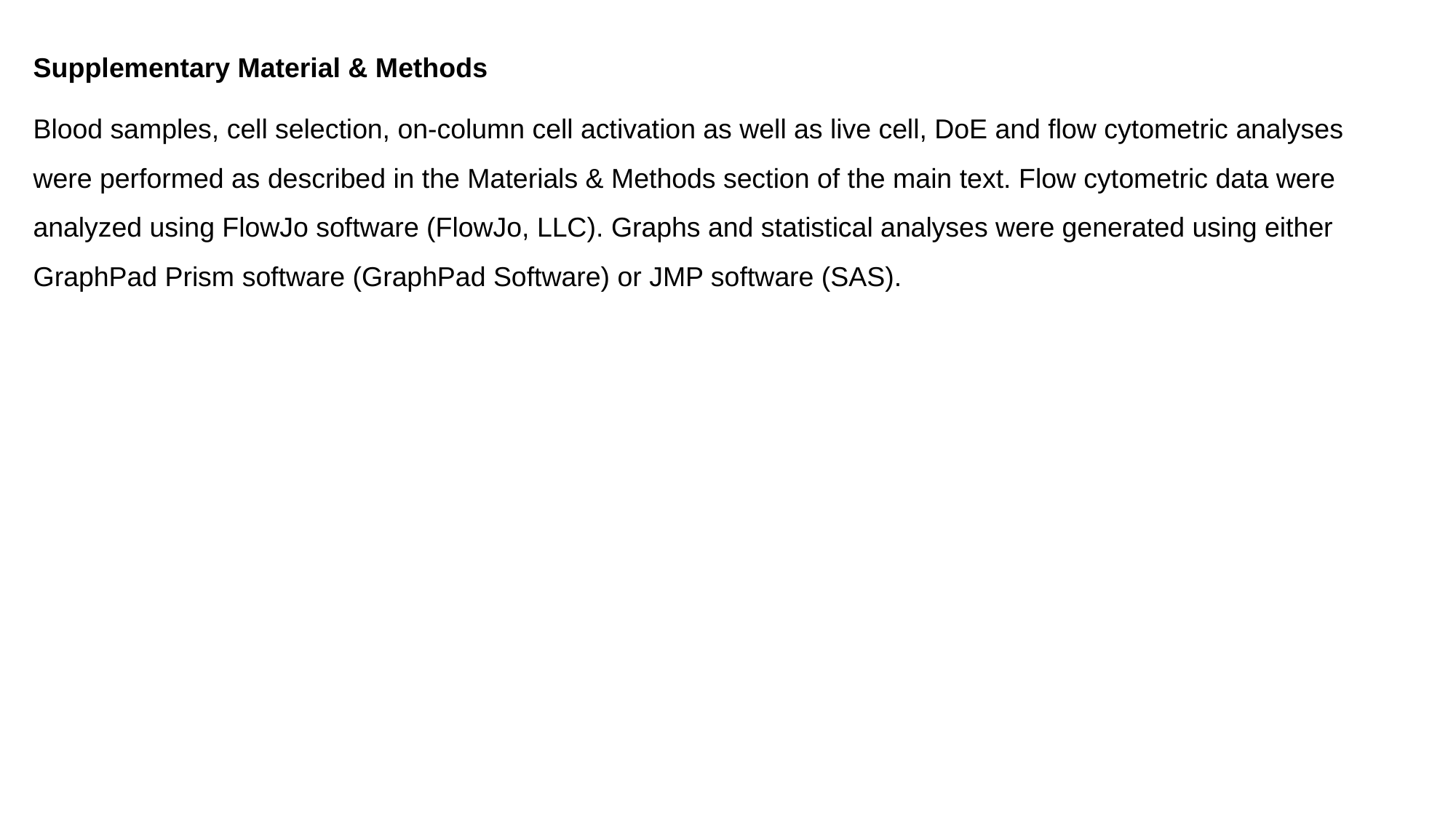

Supplementary Material & Methods
Blood samples, cell selection, on-column cell activation as well as live cell, DoE and flow cytometric analyses were performed as described in the Materials & Methods section of the main text. Flow cytometric data were analyzed using FlowJo software (FlowJo, LLC). Graphs and statistical analyses were generated using either GraphPad Prism software (GraphPad Software) or JMP software (SAS).